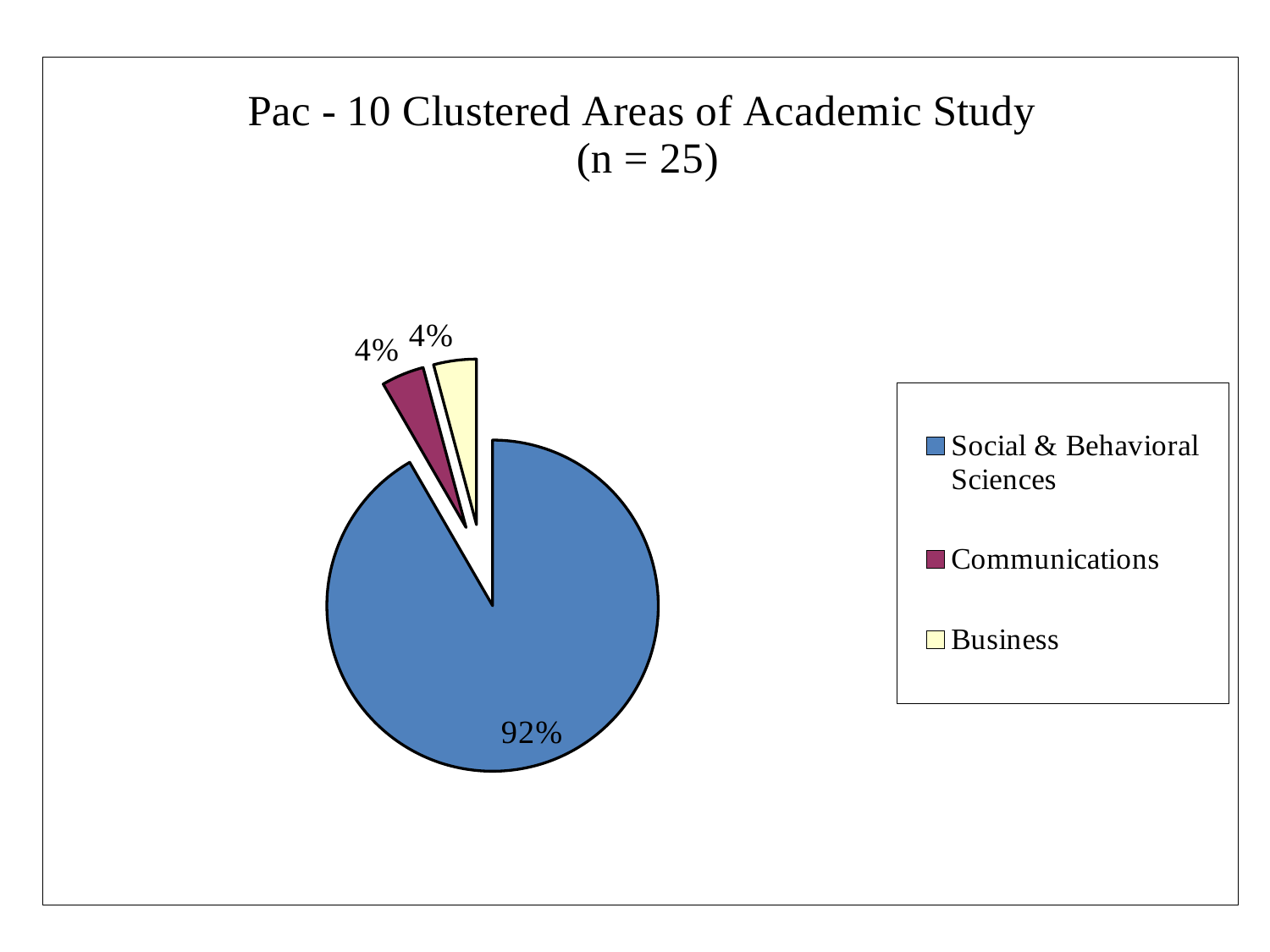

#

### Chart: Pac - 10 Clustered Areas of Academic Study
(n = 25)

| Category |  |
|---|---|
| Social & Behavioral Sciences | 22.0 |
| Communications | 1.0 |
| Business | 1.0 |